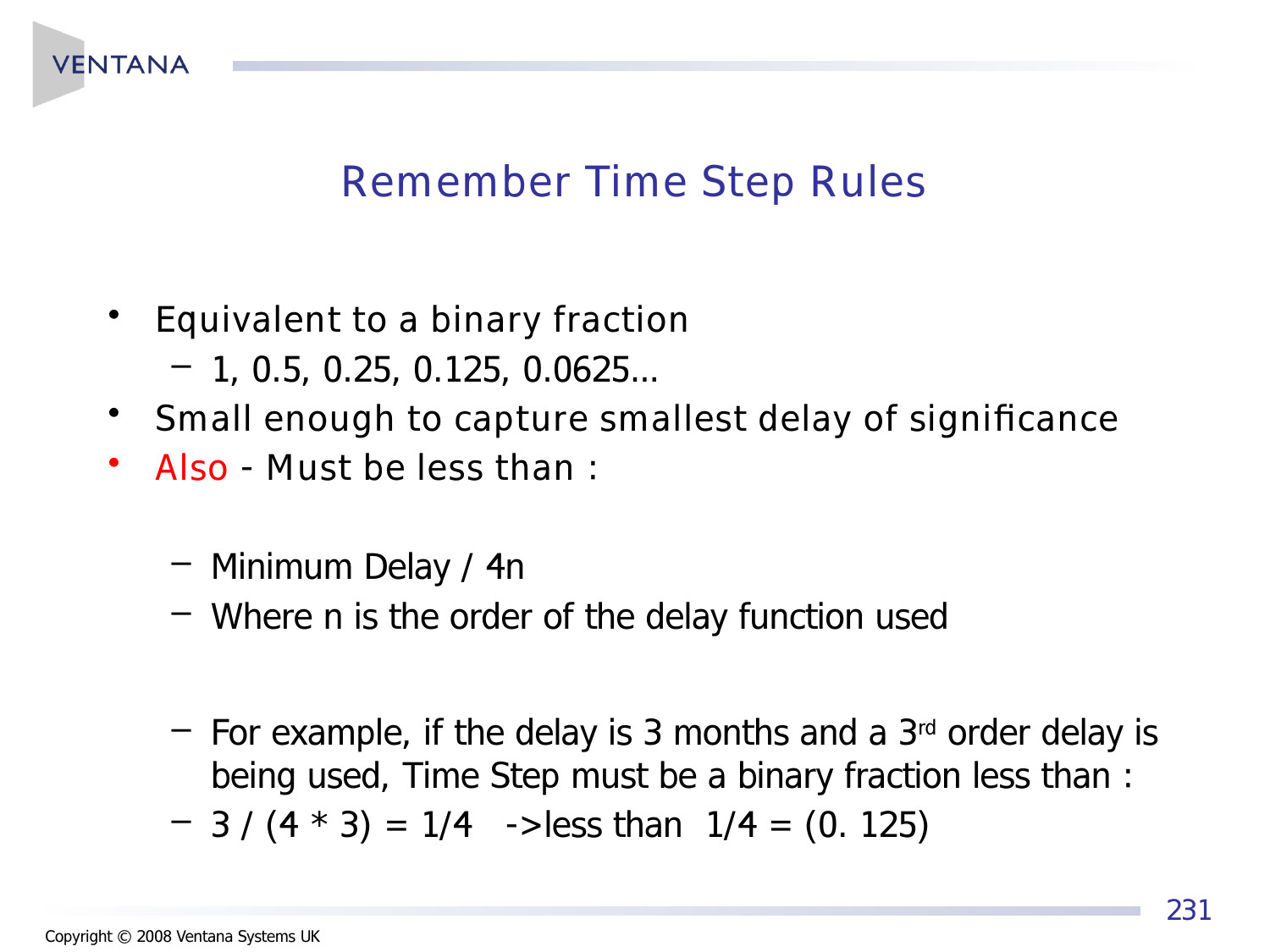

# Remember Time Step Rules
Equivalent to a binary fraction
1, 0.5, 0.25, 0.125, 0.0625…
Small enough to capture smallest delay of significance
Also - Must be less than :

Minimum Delay / 4n
Where n is the order of the delay function used

For example, if the delay is 3 months and a 3rd order delay is being used, Time Step must be a binary fraction less than :
3 / (4 * 3) = 1/4   ->less than  1/4 = (0. 125)